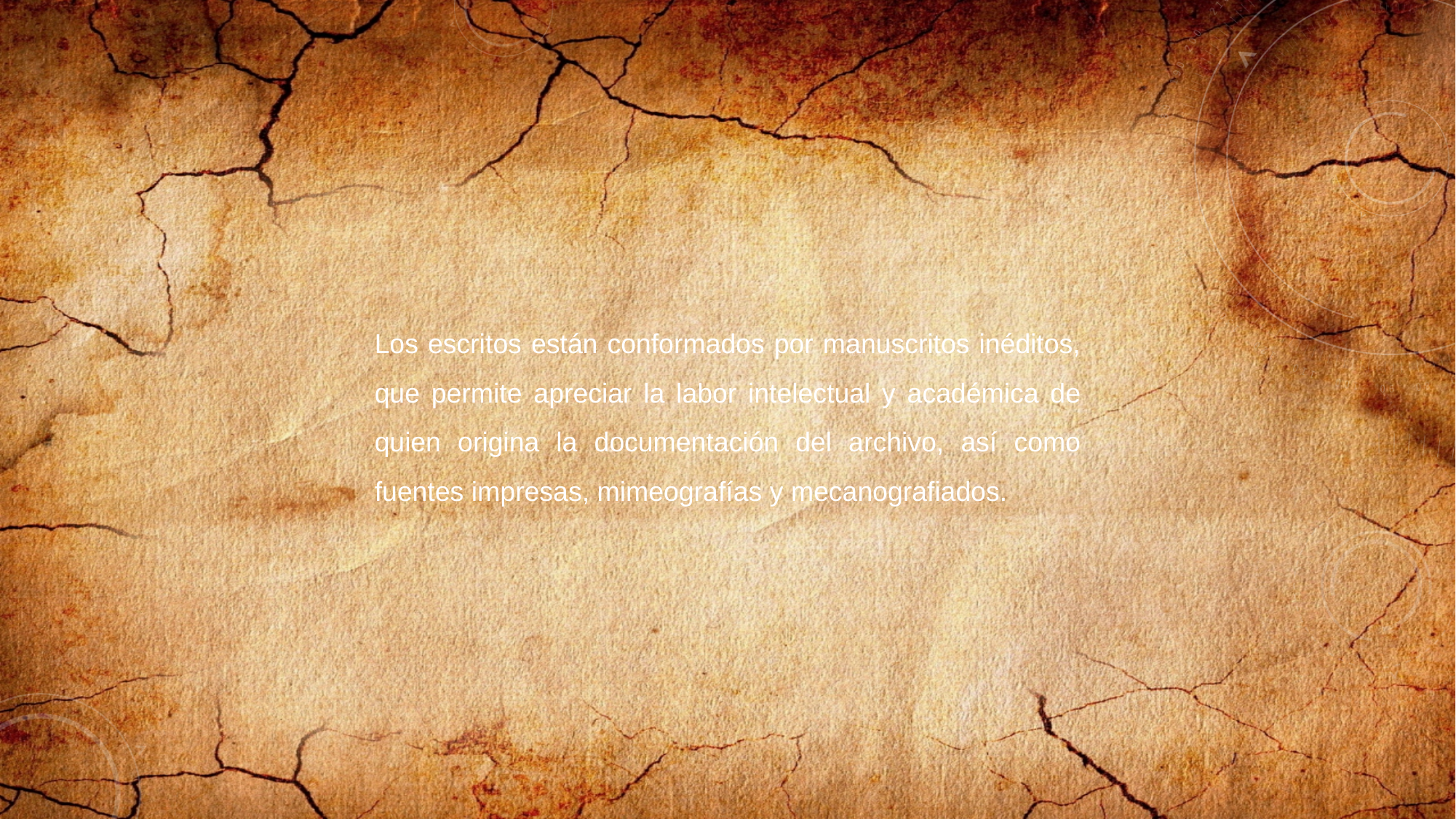

Los escritos están conformados por manuscritos inéditos, que permite apreciar la labor intelectual y académica de quien origina la documentación del archivo, así como fuentes impresas, mimeografías y mecanografiados.